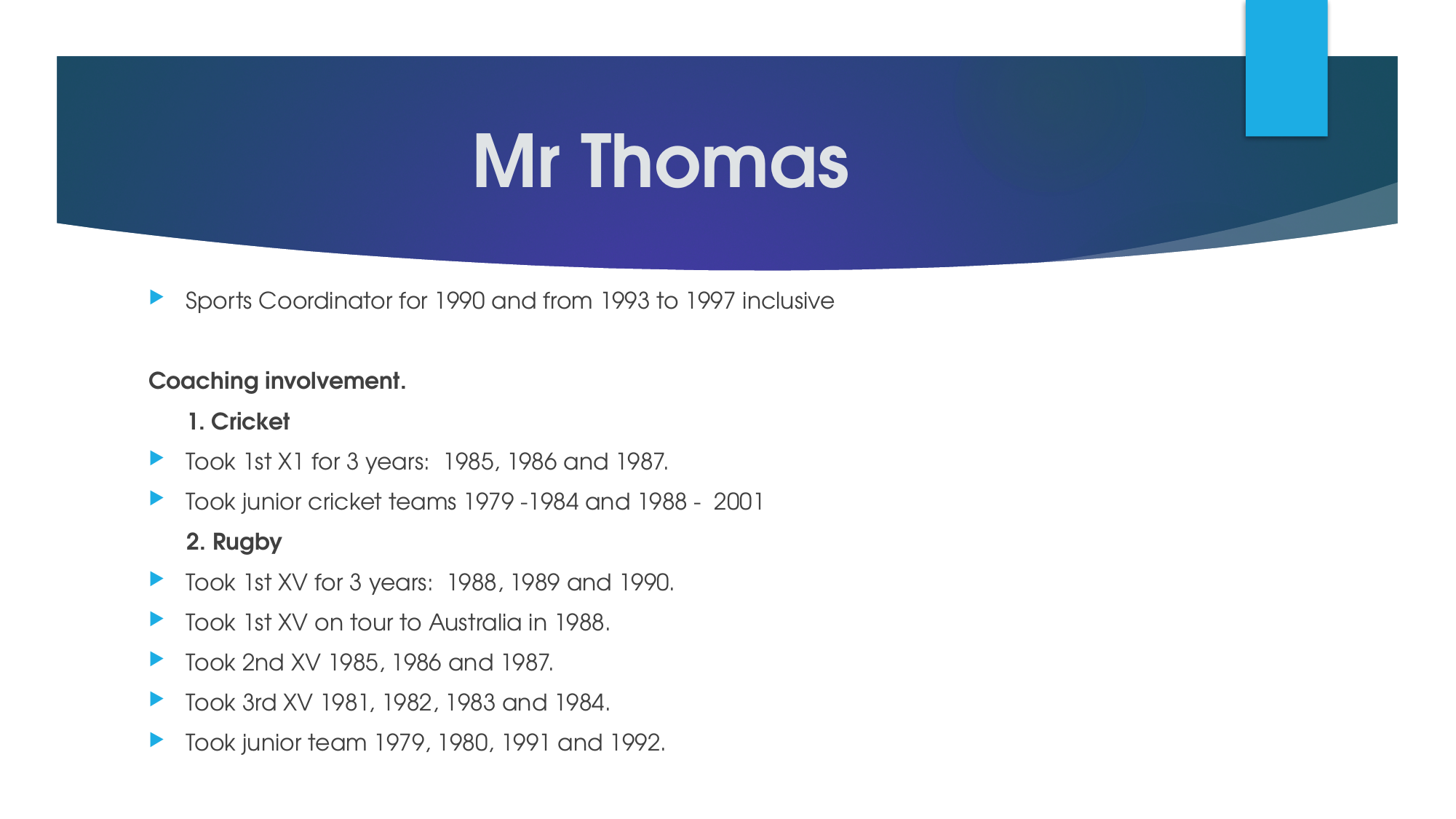

# Mr Thomas
Sports Coordinator for 1990 and from 1993 to 1997 inclusive

Coaching involvement.
      1. Cricket
Took 1st X1 for 3 years:  1985, 1986 and 1987.
Took junior cricket teams 1979 -1984 and 1988 -  2001
      2. Rugby
Took 1st XV for 3 years:  1988, 1989 and 1990.
Took 1st XV on tour to Australia in 1988.
Took 2nd XV 1985, 1986 and 1987.
Took 3rd XV 1981, 1982, 1983 and 1984.
Took junior team 1979, 1980, 1991 and 1992.